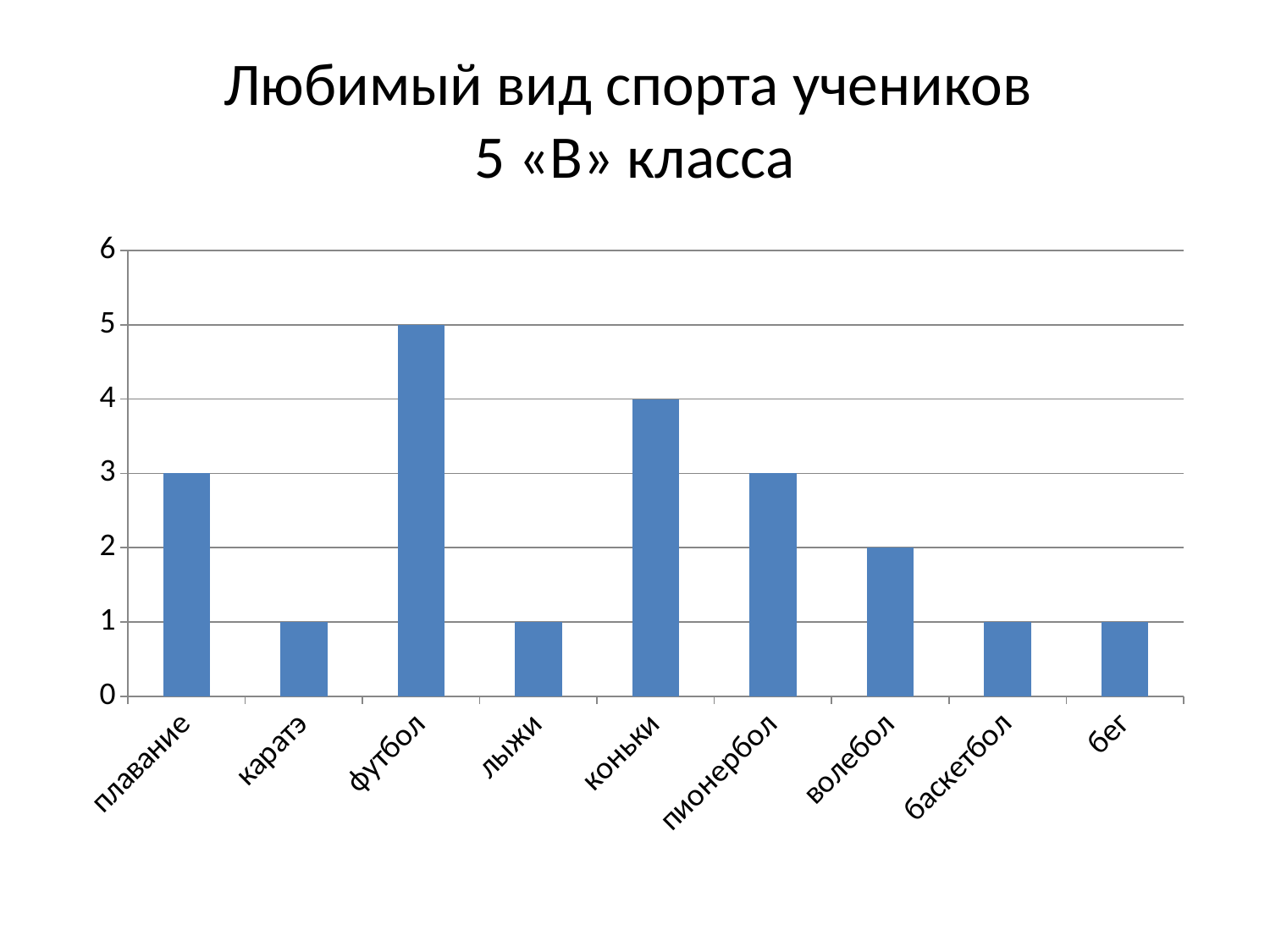

# Любимый вид спорта учеников 5 «В» класса

### Chart

| Category | Ряд 1 |
|---|---|
| плавание | 3.0 |
| каратэ | 1.0 |
| футбол | 5.0 |
| лыжи | 1.0 |
| коньки | 4.0 |
| пионербол | 3.0 |
| волебол | 2.0 |
| баскетбол | 1.0 |
| бег | 1.0 |